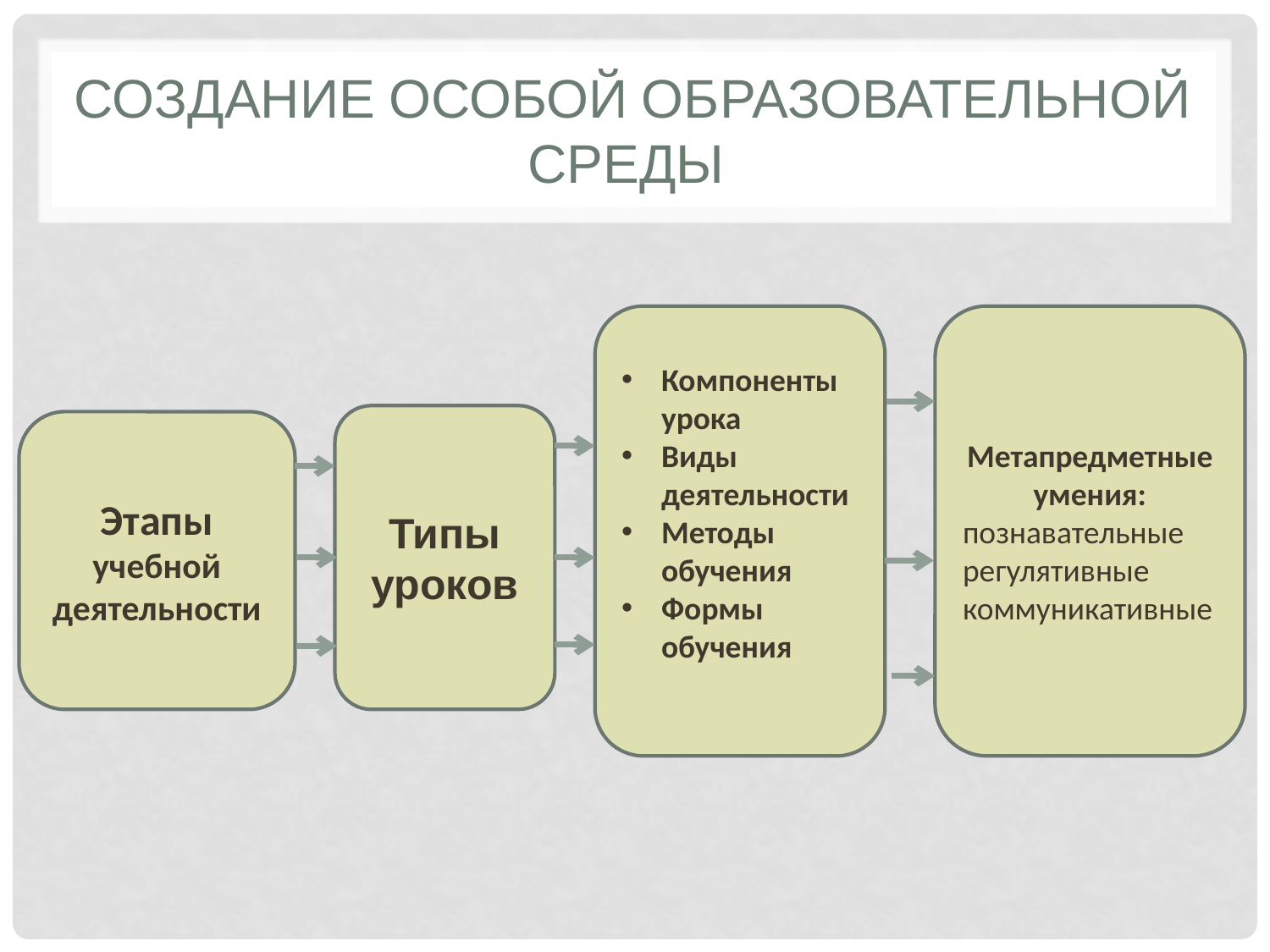

# Создание особой образовательной среды
Компоненты урока
Виды деятельности
Методы обучения
Формы обучения

Метапредметные умения:
познавательные
регулятивные
коммуникативные
Типы уроков
Этапы учебной деятельности